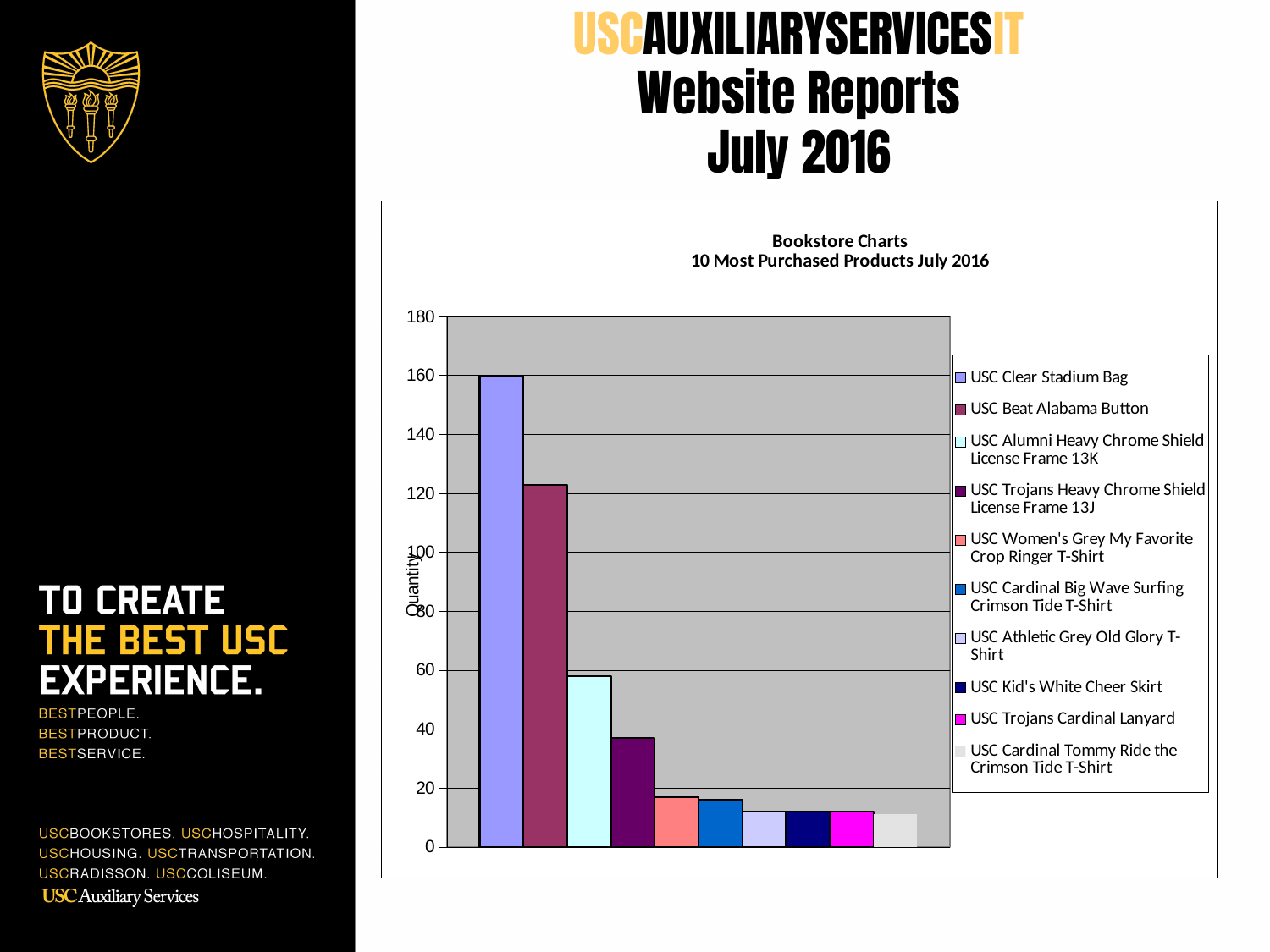

USCAUXILIARYSERVICESIT
Website Reports
July 2016

### Chart: Bookstore Charts
10 Most Purchased Products July 2016

| Category | USC Clear Stadium Bag | USC Beat Alabama Button | USC Alumni Heavy Chrome Shield License Frame 13K | USC Trojans Heavy Chrome Shield License Frame 13J | USC Women's Grey My Favorite Crop Ringer T-Shirt | USC Cardinal Big Wave Surfing Crimson Tide T-Shirt | USC Athletic Grey Old Glory T-Shirt | USC Kid's White Cheer Skirt | USC Trojans Cardinal Lanyard | USC Cardinal Tommy Ride the Crimson Tide T-Shirt |
|---|---|---|---|---|---|---|---|---|---|---|
| Quantity | 160.0 | 123.0 | 58.0 | 37.0 | 17.0 | 16.0 | 12.0 | 12.0 | 12.0 | 11.0 |